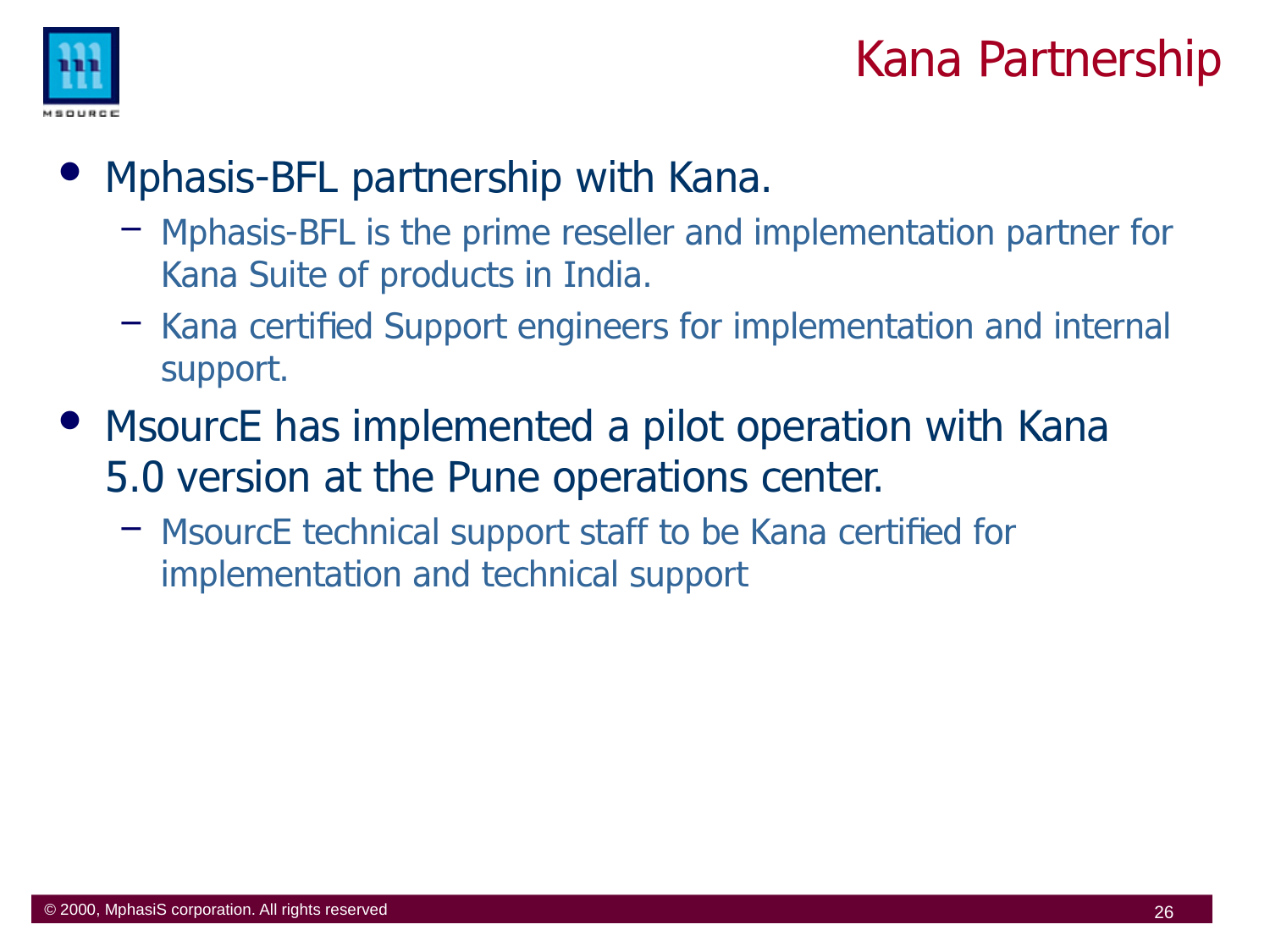

# Kana Partnership
Mphasis-BFL partnership with Kana.
Mphasis-BFL is the prime reseller and implementation partner for Kana Suite of products in India.
Kana certified Support engineers for implementation and internal support.
MsourcE has implemented a pilot operation with Kana 5.0 version at the Pune operations center.
MsourcE technical support staff to be Kana certified for implementation and technical support